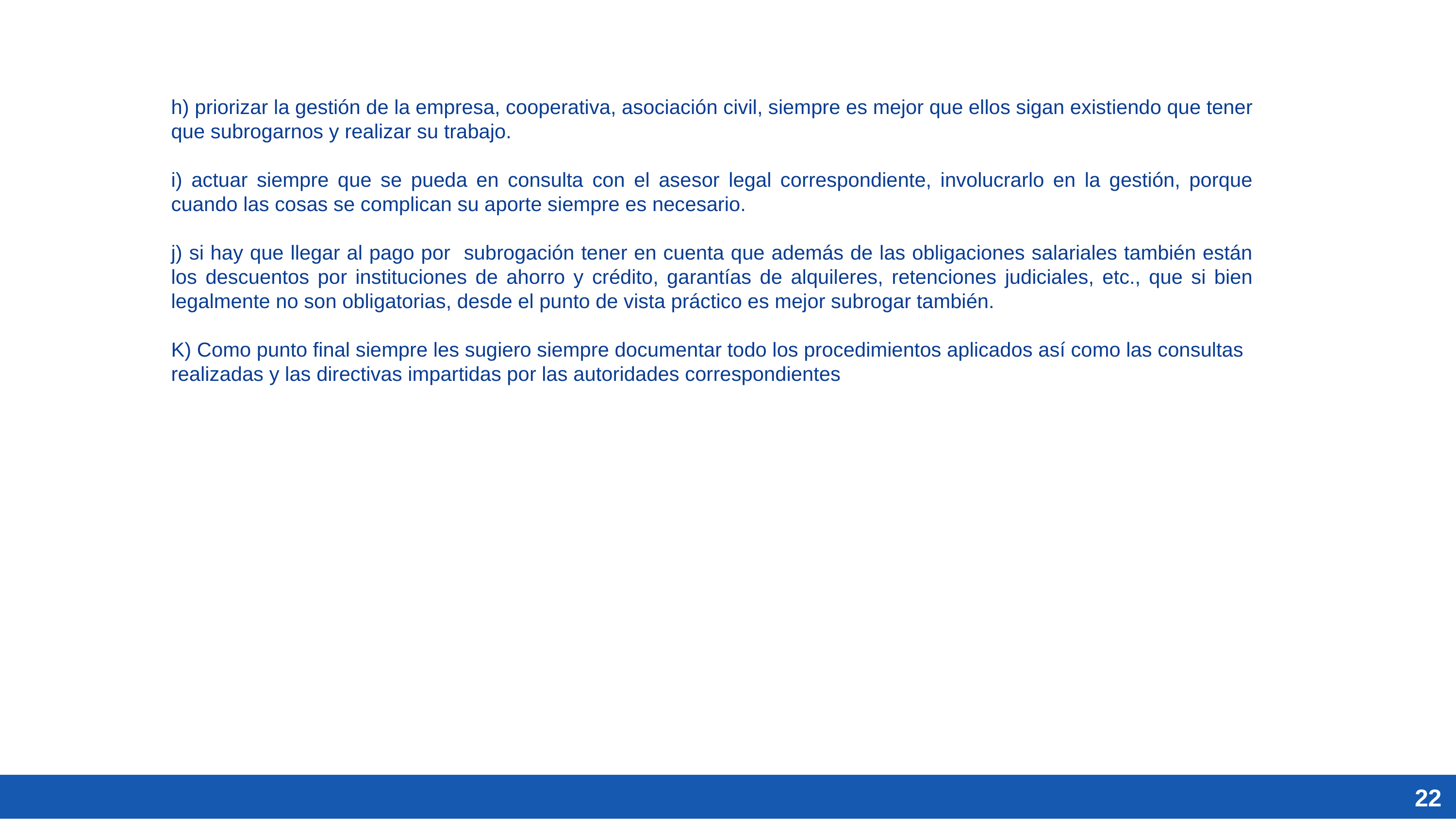

h) priorizar la gestión de la empresa, cooperativa, asociación civil, siempre es mejor que ellos sigan existiendo que tener que subrogarnos y realizar su trabajo.

i) actuar siempre que se pueda en consulta con el asesor legal correspondiente, involucrarlo en la gestión, porque cuando las cosas se complican su aporte siempre es necesario.

j) si hay que llegar al pago por  subrogación tener en cuenta que además de las obligaciones salariales también están los descuentos por instituciones de ahorro y crédito, garantías de alquileres, retenciones judiciales, etc., que si bien legalmente no son obligatorias, desde el punto de vista práctico es mejor subrogar también.

K) Como punto final siempre les sugiero siempre documentar todo los procedimientos aplicados así como las consultas realizadas y las directivas impartidas por las autoridades correspondientes
22